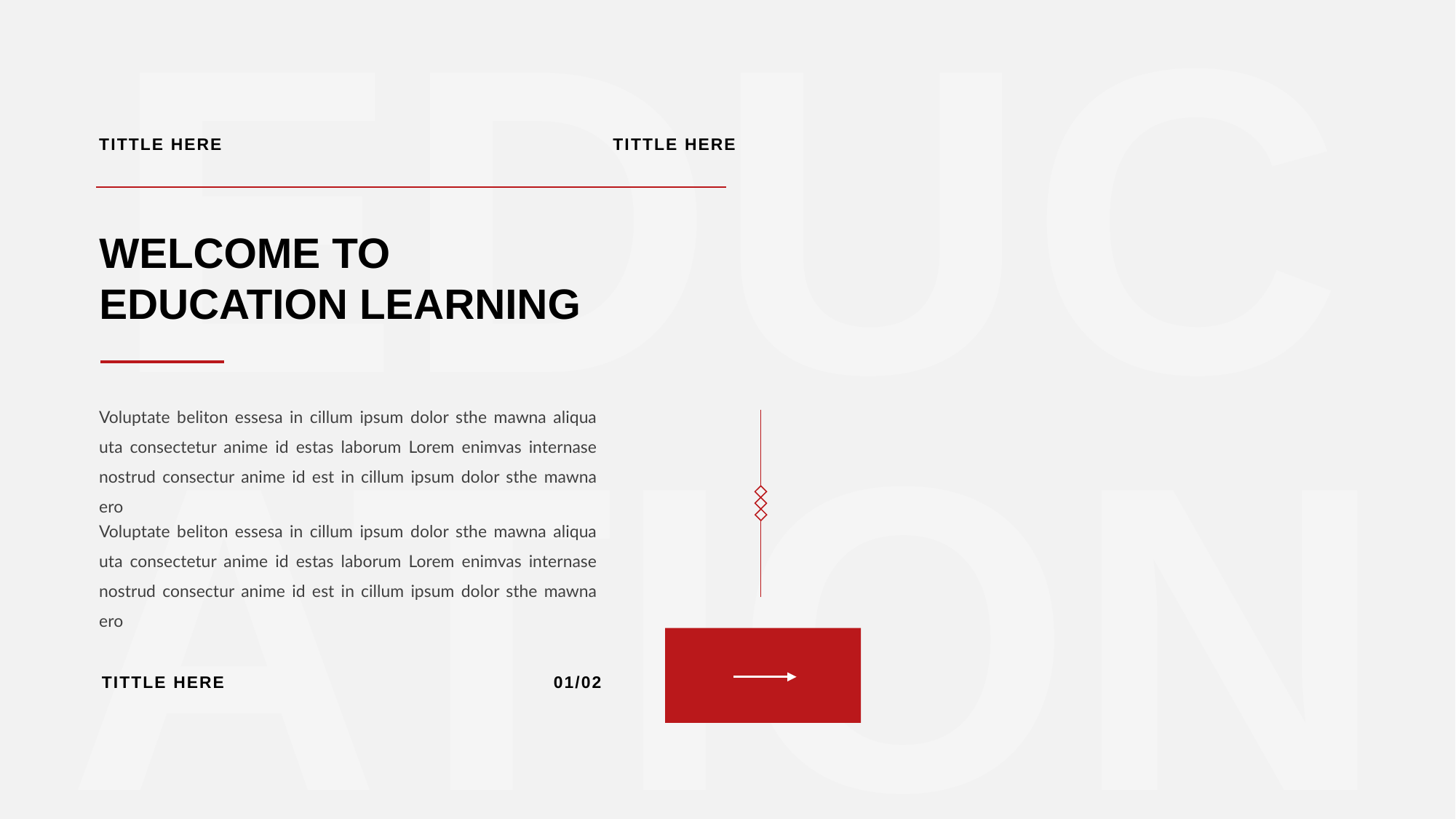

TITTLE HERE
TITTLE HERE
WELCOME TO EDUCATION LEARNING
Voluptate beliton essesa in cillum ipsum dolor sthe mawna aliqua uta consectetur anime id estas laborum Lorem enimvas internase nostrud consectur anime id est in cillum ipsum dolor sthe mawna ero

Voluptate beliton essesa in cillum ipsum dolor sthe mawna aliqua uta consectetur anime id estas laborum Lorem enimvas internase nostrud consectur anime id est in cillum ipsum dolor sthe mawna ero
TITTLE HERE
01/02